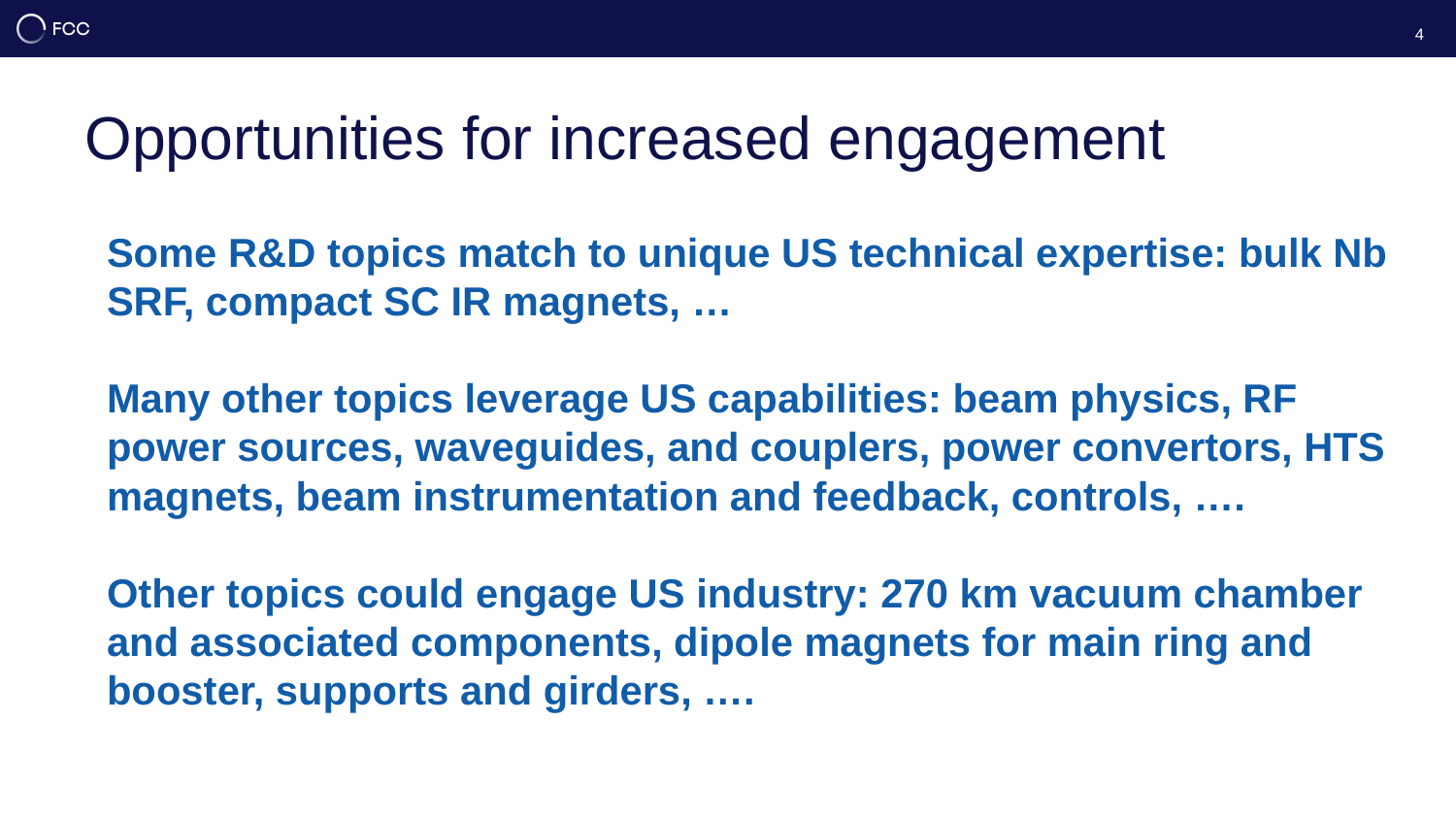

4
# Opportunities for increased engagement
Some R&D topics match to unique US technical expertise: bulk Nb SRF, compact SC IR magnets, …

Many other topics leverage US capabilities: beam physics, RF power sources, waveguides, and couplers, power convertors, HTS magnets, beam instrumentation and feedback, controls, ….

Other topics could engage US industry: 270 km vacuum chamber and associated components, dipole magnets for main ring and booster, supports and girders, ….